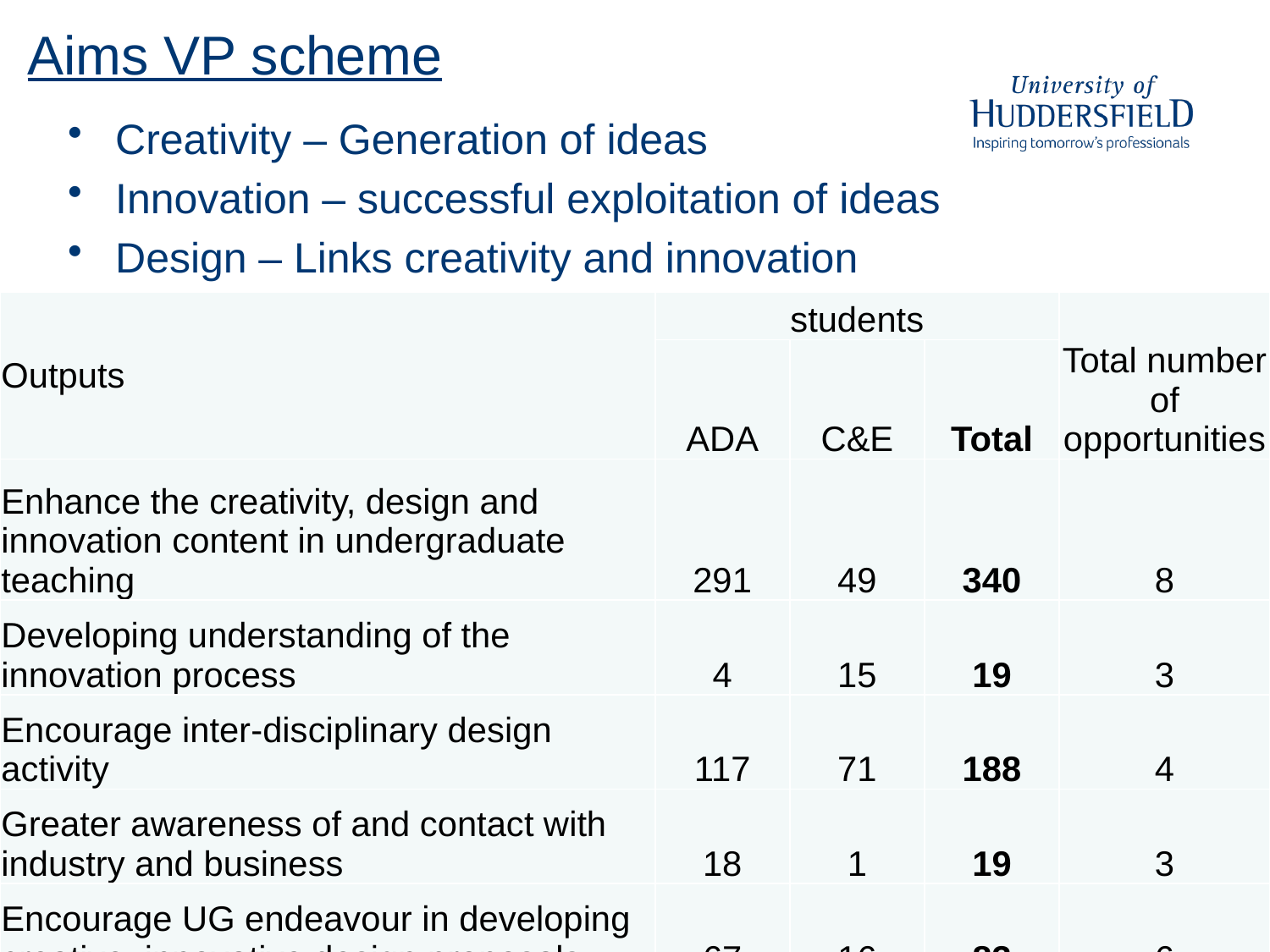

# Aims VP scheme
Creativity – Generation of ideas
Innovation – successful exploitation of ideas
Design – Links creativity and innovation
| Outputs | students |  |  | Total number of opportunities |
| --- | --- | --- | --- | --- |
|  | ADA | C&E | Total |  |
| Enhance the creativity, design and innovation content in undergraduate teaching | 291 | 49 | 340 | 8 |
| Developing understanding of the innovation process | 4 | 15 | 19 | 3 |
| Encourage inter-disciplinary design activity | 117 | 71 | 188 | 4 |
| Greater awareness of and contact with industry and business | 18 | 1 | 19 | 3 |
| Encourage UG endeavour in developing creative, innovative design proposals | 67 | 16 | 83 | 6 |